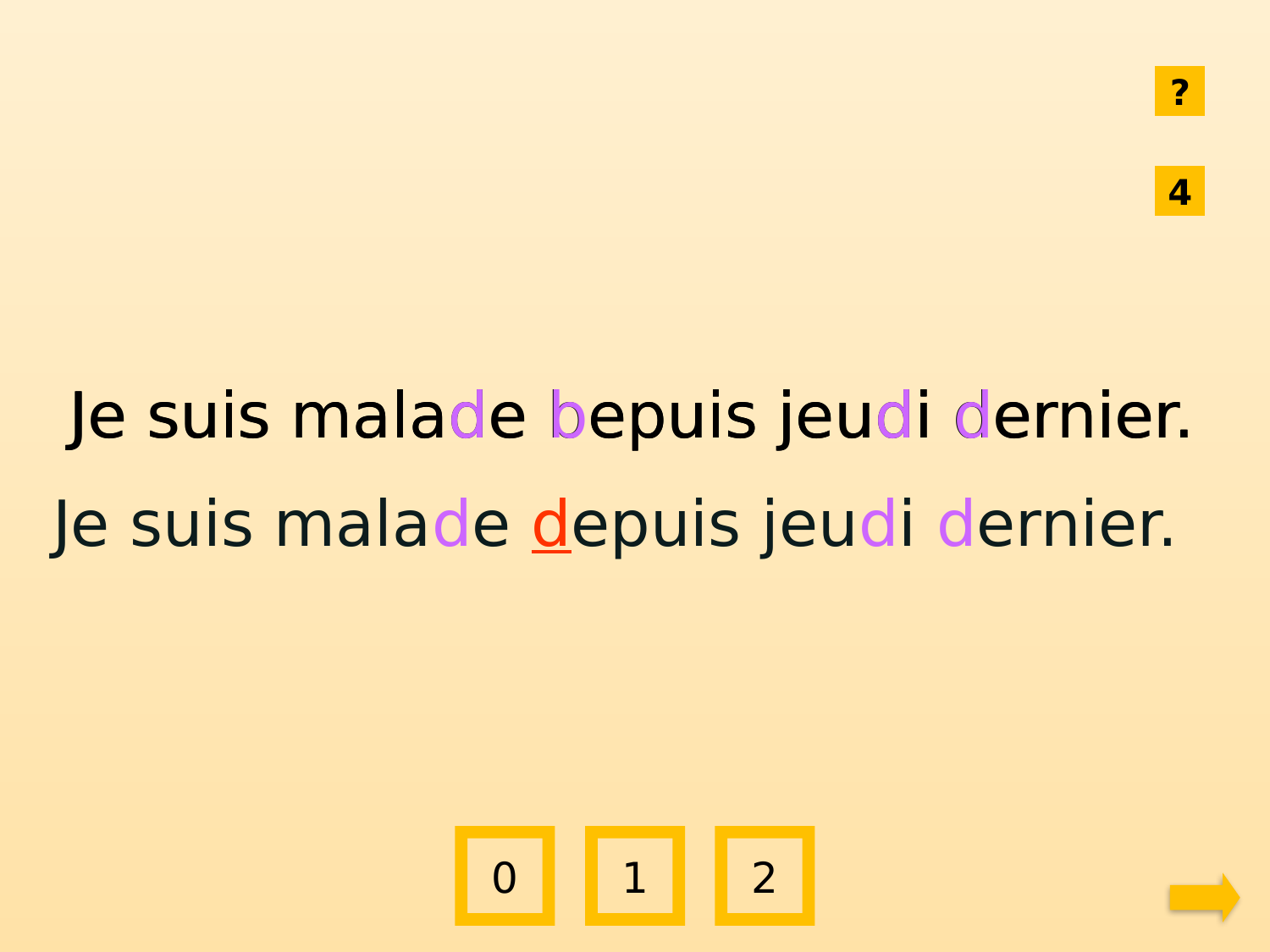

?
4
Je suis malade bepuis jeudi dernier.
Je suis malade bepuis jeudi dernier.
Je suis malade depuis jeudi dernier.
0
1
2